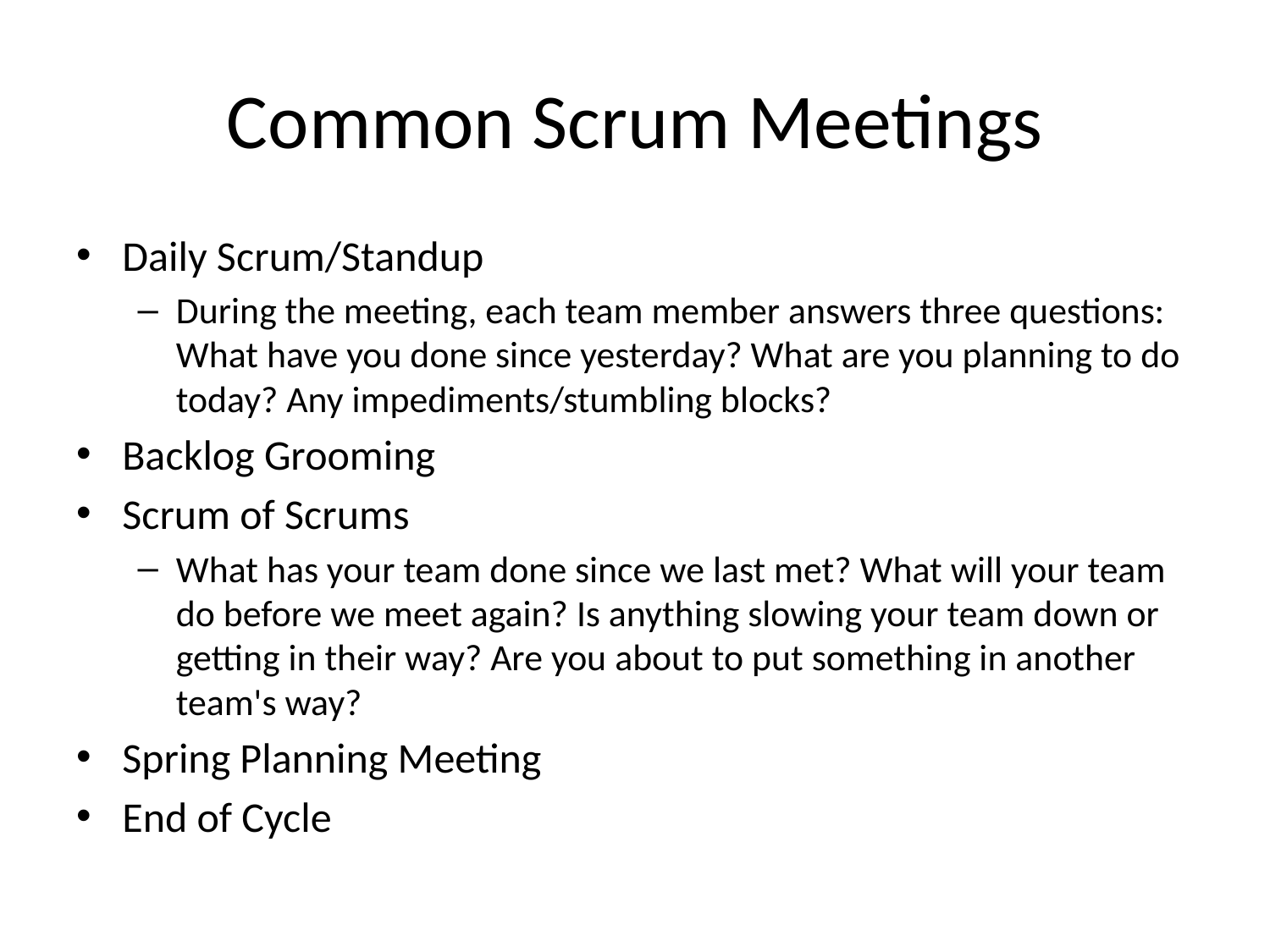

# Common Scrum Meetings
Daily Scrum/Standup
During the meeting, each team member answers three questions: What have you done since yesterday? What are you planning to do today? Any impediments/stumbling blocks?
Backlog Grooming
Scrum of Scrums
What has your team done since we last met? What will your team do before we meet again? Is anything slowing your team down or getting in their way? Are you about to put something in another team's way?
Spring Planning Meeting
End of Cycle